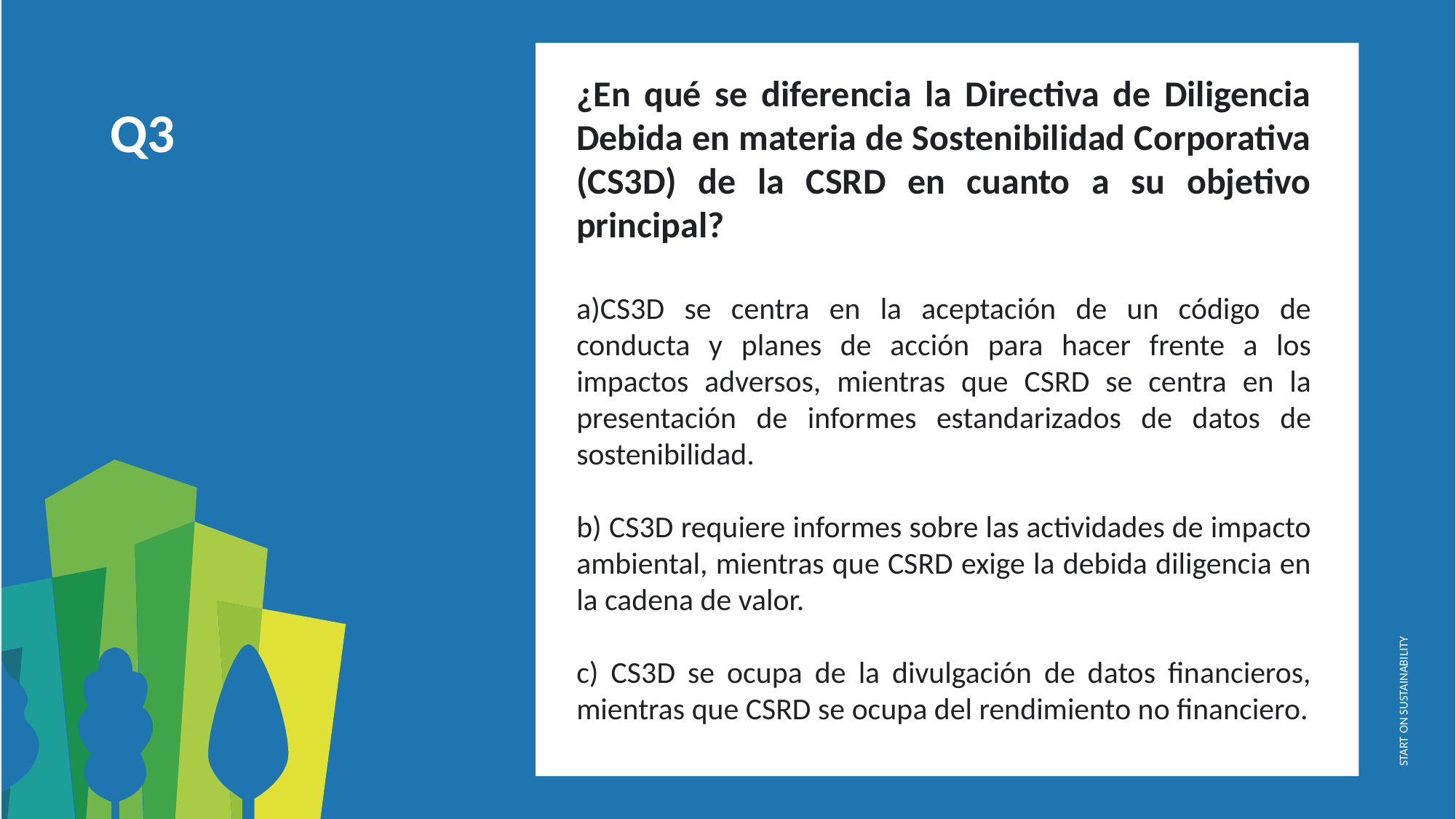

¿En qué se diferencia la Directiva de Diligencia Debida en materia de Sostenibilidad Corporativa (CS3D) de la CSRD en cuanto a su objetivo principal?
a)CS3D se centra en la aceptación de un código de conducta y planes de acción para hacer frente a los impactos adversos, mientras que CSRD se centra en la presentación de informes estandarizados de datos de sostenibilidad.
b) CS3D requiere informes sobre las actividades de impacto ambiental, mientras que CSRD exige la debida diligencia en la cadena de valor.
c) CS3D se ocupa de la divulgación de datos financieros, mientras que CSRD se ocupa del rendimiento no financiero.
Q3